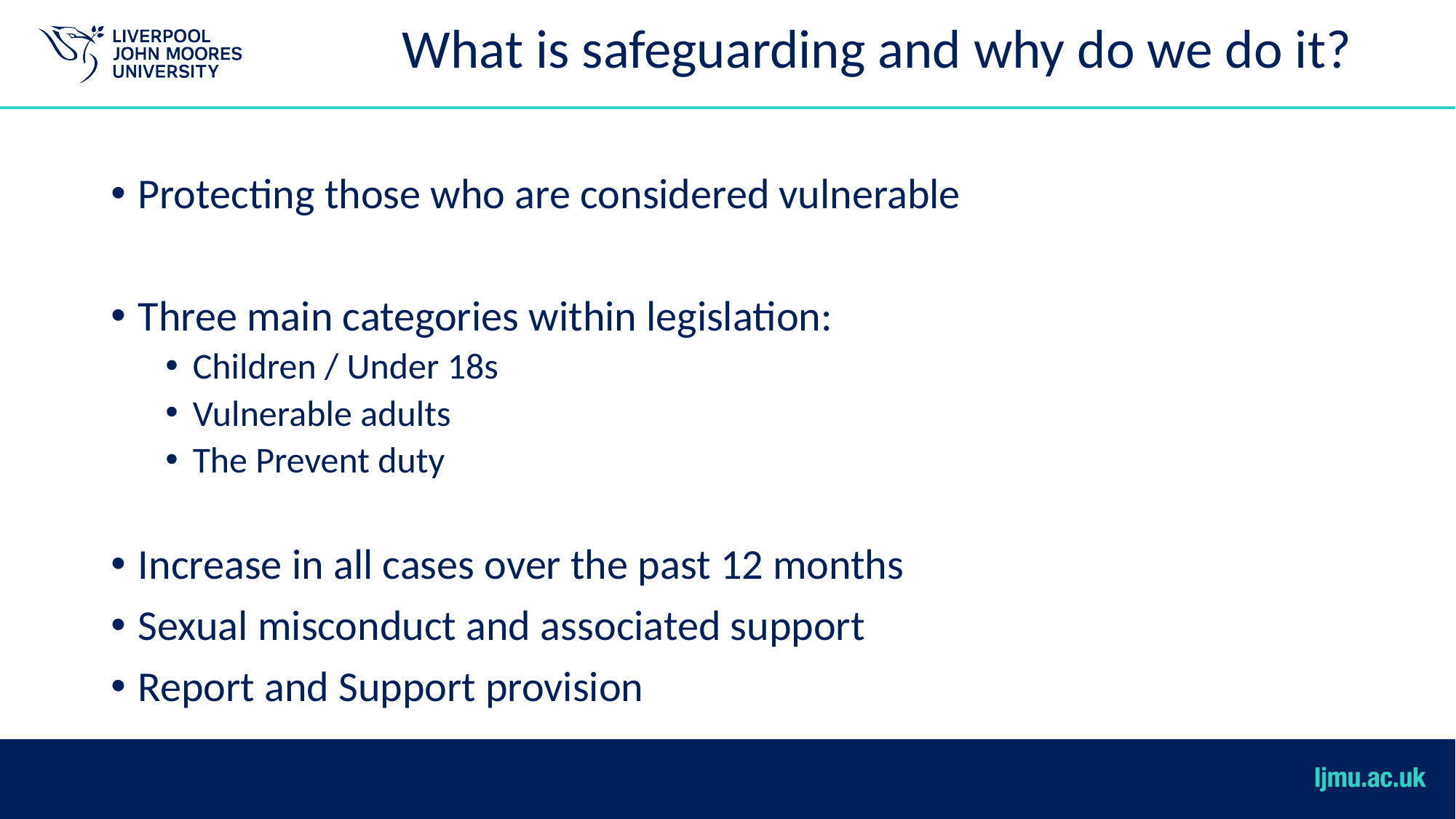

# What is safeguarding and why do we do it?
Protecting those who are considered vulnerable

Three main categories within legislation:
Children / Under 18s
Vulnerable adults
The Prevent duty

Increase in all cases over the past 12 months
Sexual misconduct and associated support
Report and Support provision